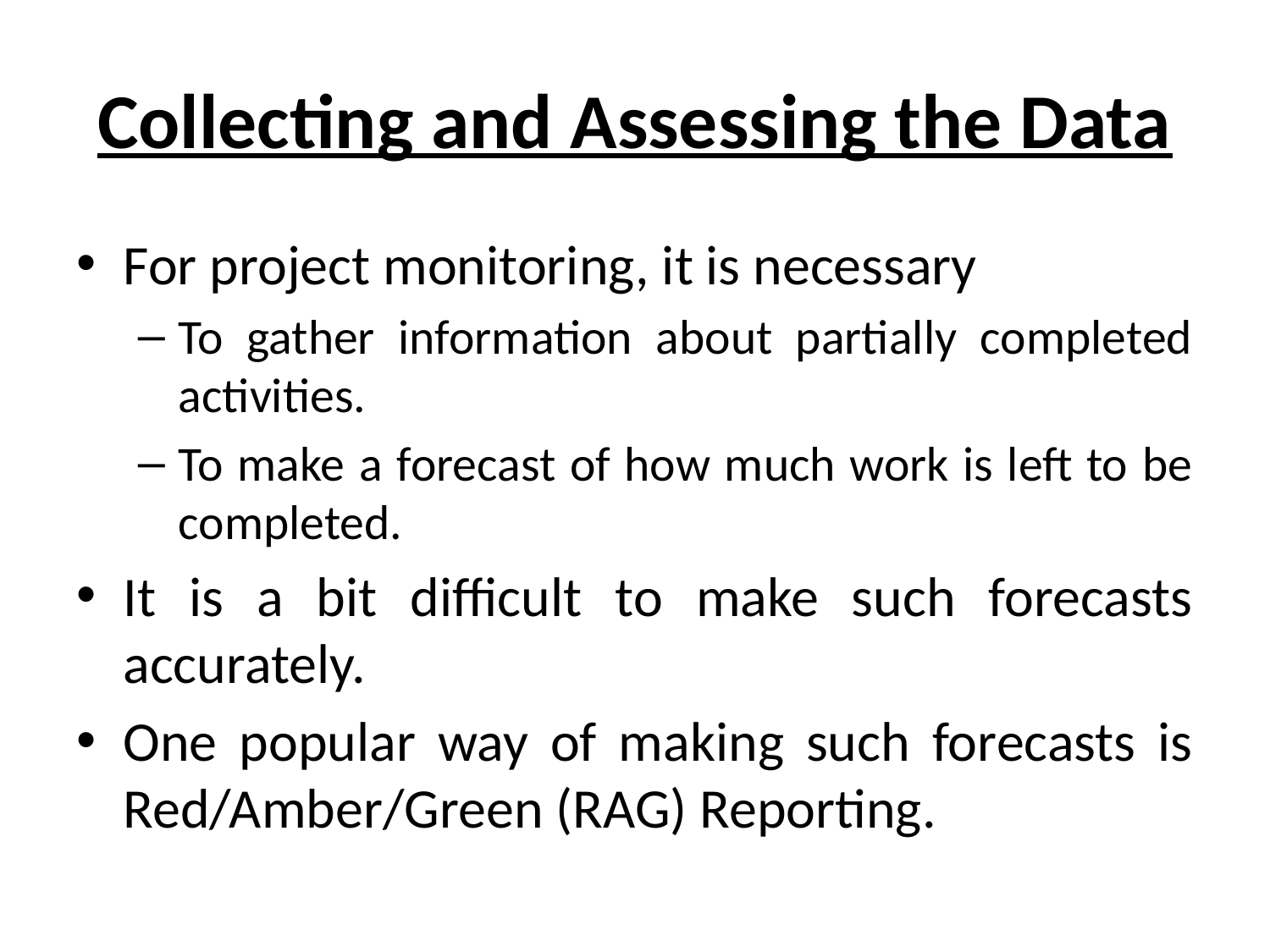

# Collecting and Assessing the Data
For project monitoring, it is necessary
To gather information about partially completed activities.
To make a forecast of how much work is left to be completed.
It is a bit difficult to make such forecasts accurately.
One popular way of making such forecasts is Red/Amber/Green (RAG) Reporting.